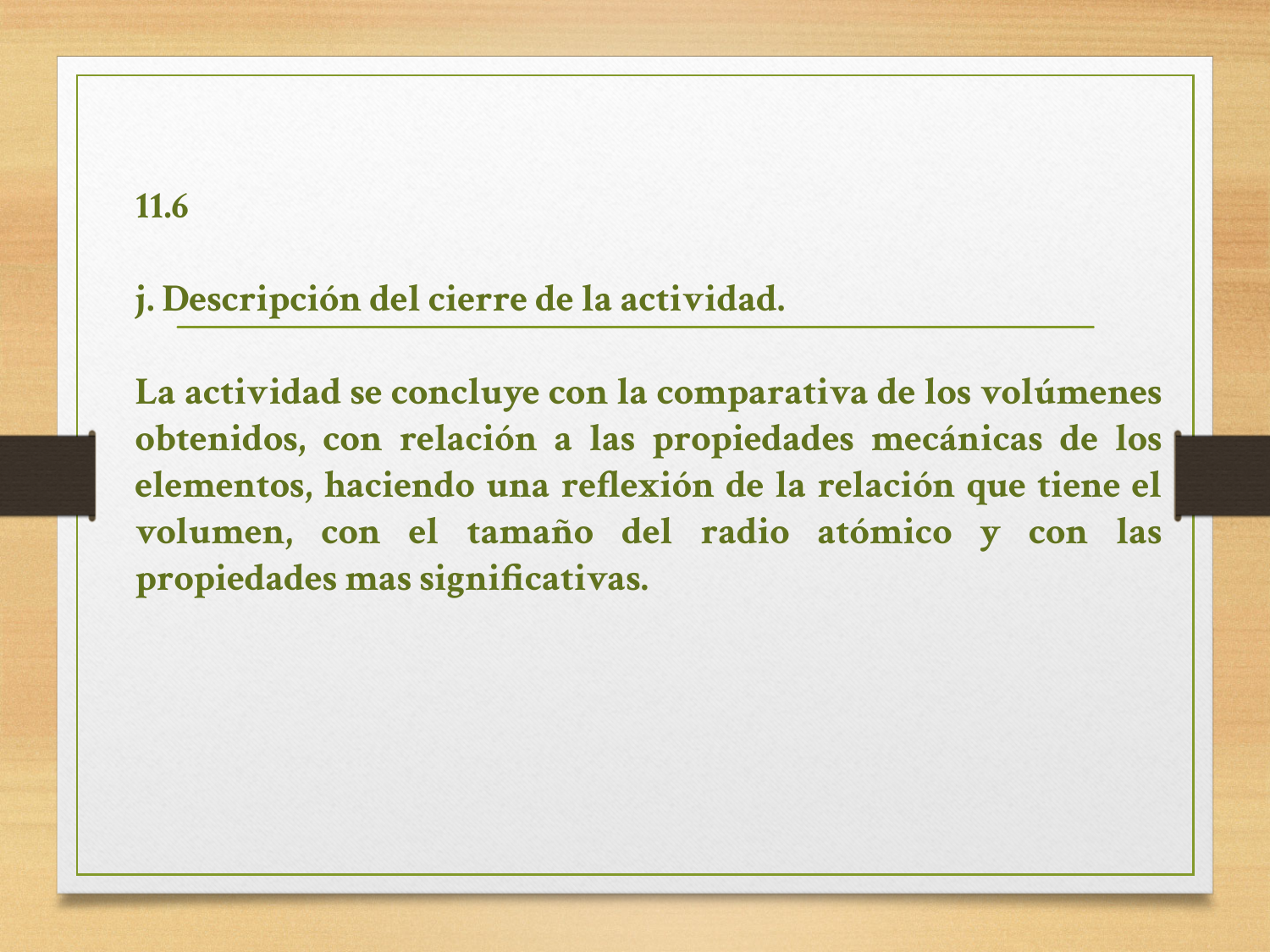

11.6

j. Descripción del cierre de la actividad.

La actividad se concluye con la comparativa de los volúmenes obtenidos, con relación a las propiedades mecánicas de los elementos, haciendo una reflexión de la relación que tiene el volumen, con el tamaño del radio atómico y con las propiedades mas significativas.